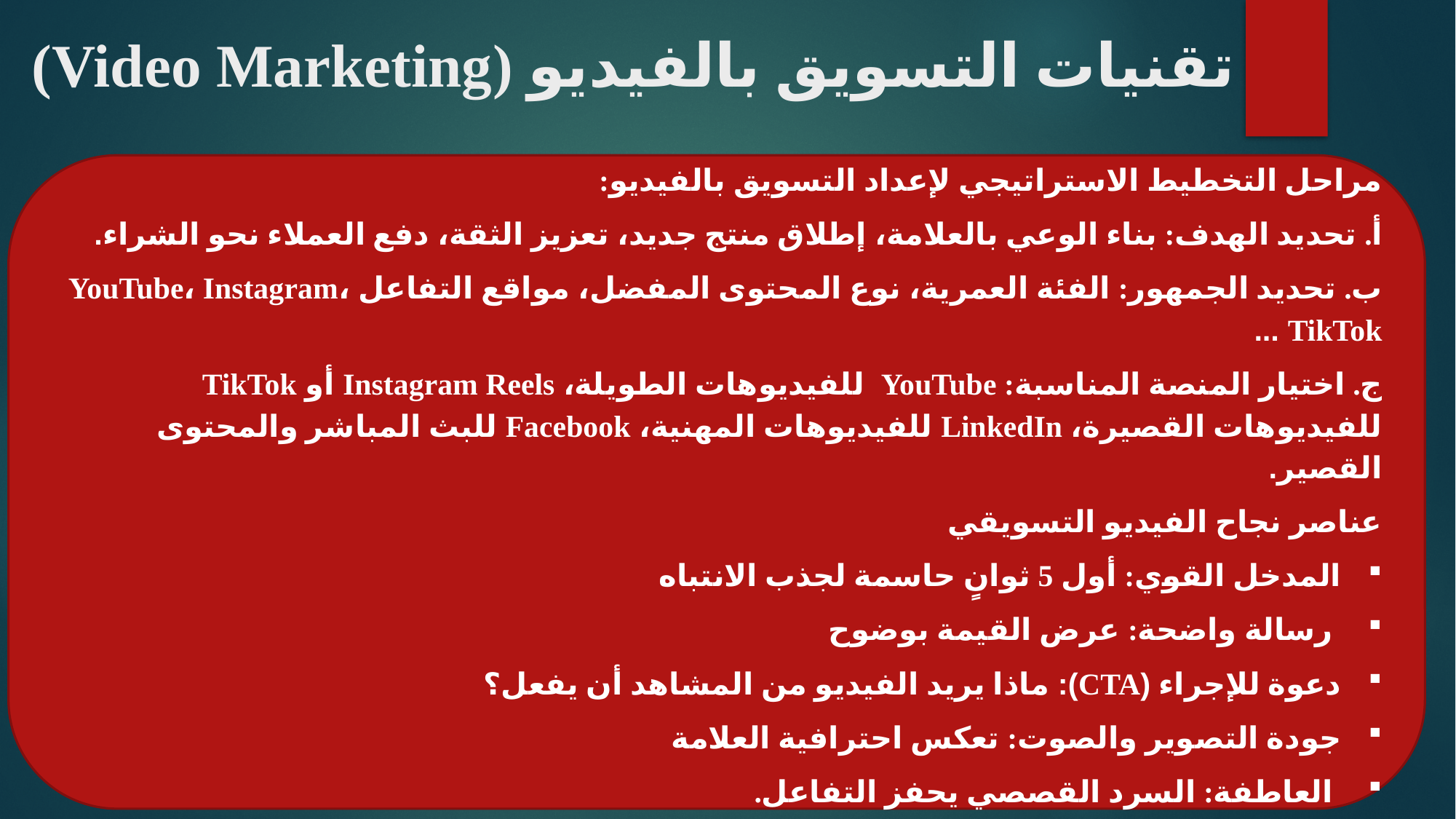

# تقنيات التسويق بالفيديو (Video Marketing)
مراحل التخطيط الاستراتيجي لإعداد التسويق بالفيديو:
أ. تحديد الهدف: بناء الوعي بالعلامة، إطلاق منتج جديد، تعزيز الثقة، دفع العملاء نحو الشراء.
ب. تحديد الجمهور: الفئة العمرية، نوع المحتوى المفضل، مواقع التفاعل YouTube، Instagram، TikTok ...
ج. اختيار المنصة المناسبة: YouTube  للفيديوهات الطويلة، Instagram Reels أو TikTok للفيديوهات القصيرة، LinkedIn للفيديوهات المهنية، Facebook للبث المباشر والمحتوى القصير.
عناصر نجاح الفيديو التسويقي
المدخل القوي: أول 5 ثوانٍ حاسمة لجذب الانتباه
 رسالة واضحة: عرض القيمة بوضوح
دعوة للإجراء (CTA): ماذا يريد الفيديو من المشاهد أن يفعل؟
جودة التصوير والصوت: تعكس احترافية العلامة
 العاطفة: السرد القصصي يحفز التفاعل.